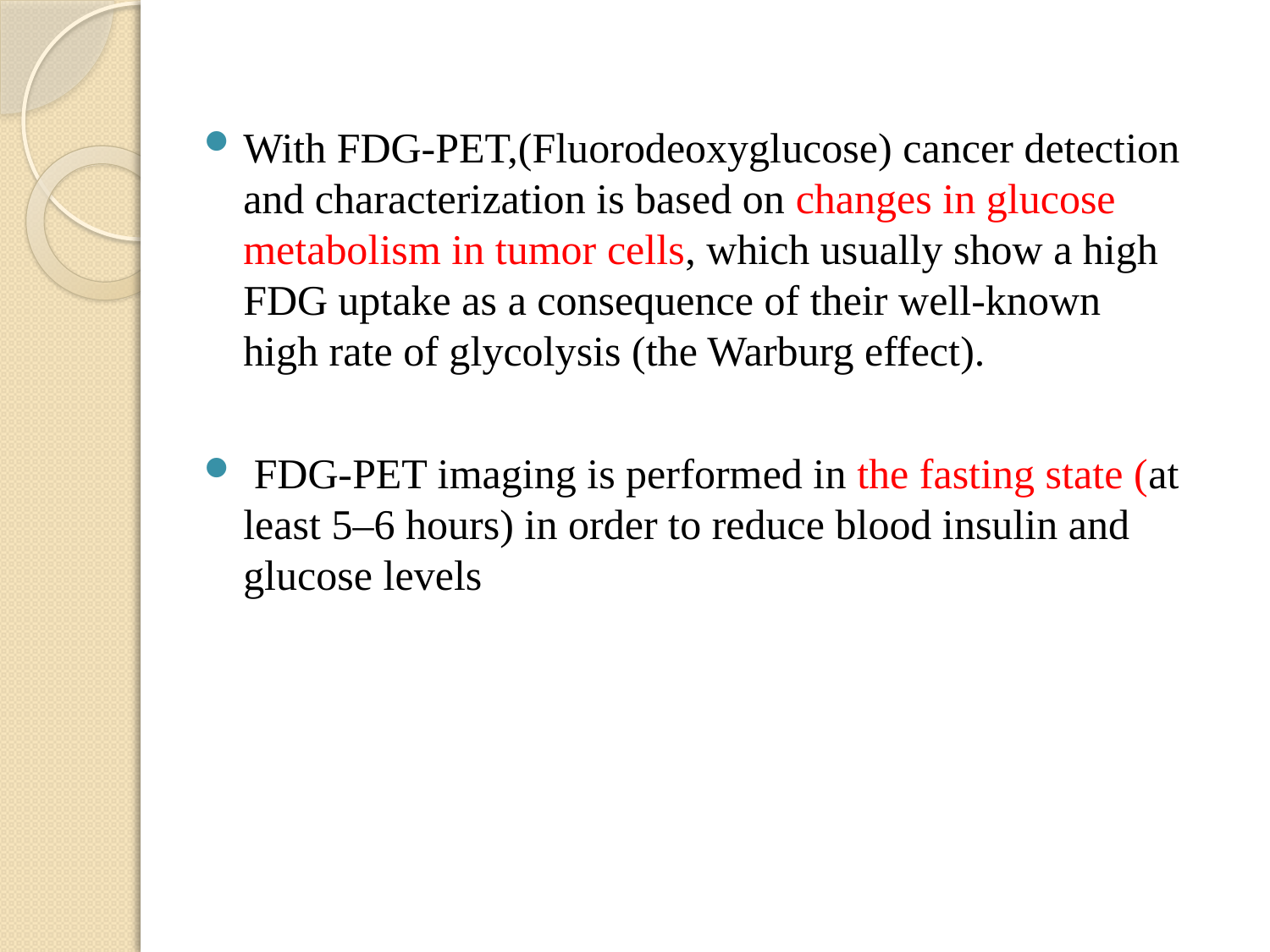

With FDG-PET,(Fluorodeoxyglucose) cancer detection and characterization is based on changes in glucose metabolism in tumor cells, which usually show a high FDG uptake as a consequence of their well-known high rate of glycolysis (the Warburg effect).

 FDG-PET imaging is performed in the fasting state (at least 5–6 hours) in order to reduce blood insulin and glucose levels